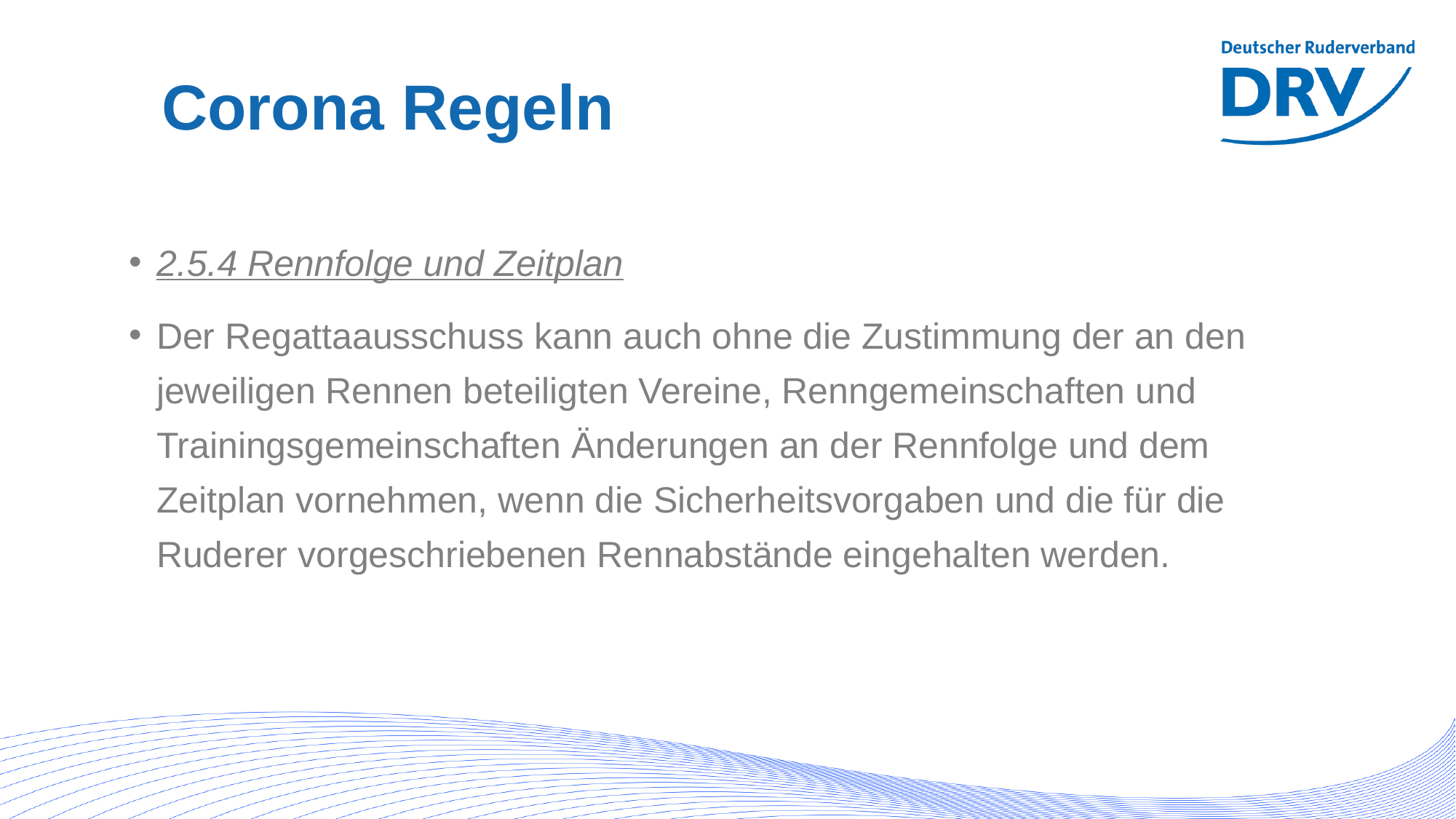

# Corona Regeln
2.5.4 Rennfolge und Zeitplan
Der Regattaausschuss kann auch ohne die Zustimmung der an den jeweiligen Rennen beteiligten Vereine, Renngemeinschaften und Trainingsgemeinschaften Änderungen an der Rennfolge und dem Zeitplan vornehmen, wenn die Sicherheitsvorgaben und die für die Ruderer vorgeschriebenen Rennabstände eingehalten werden.